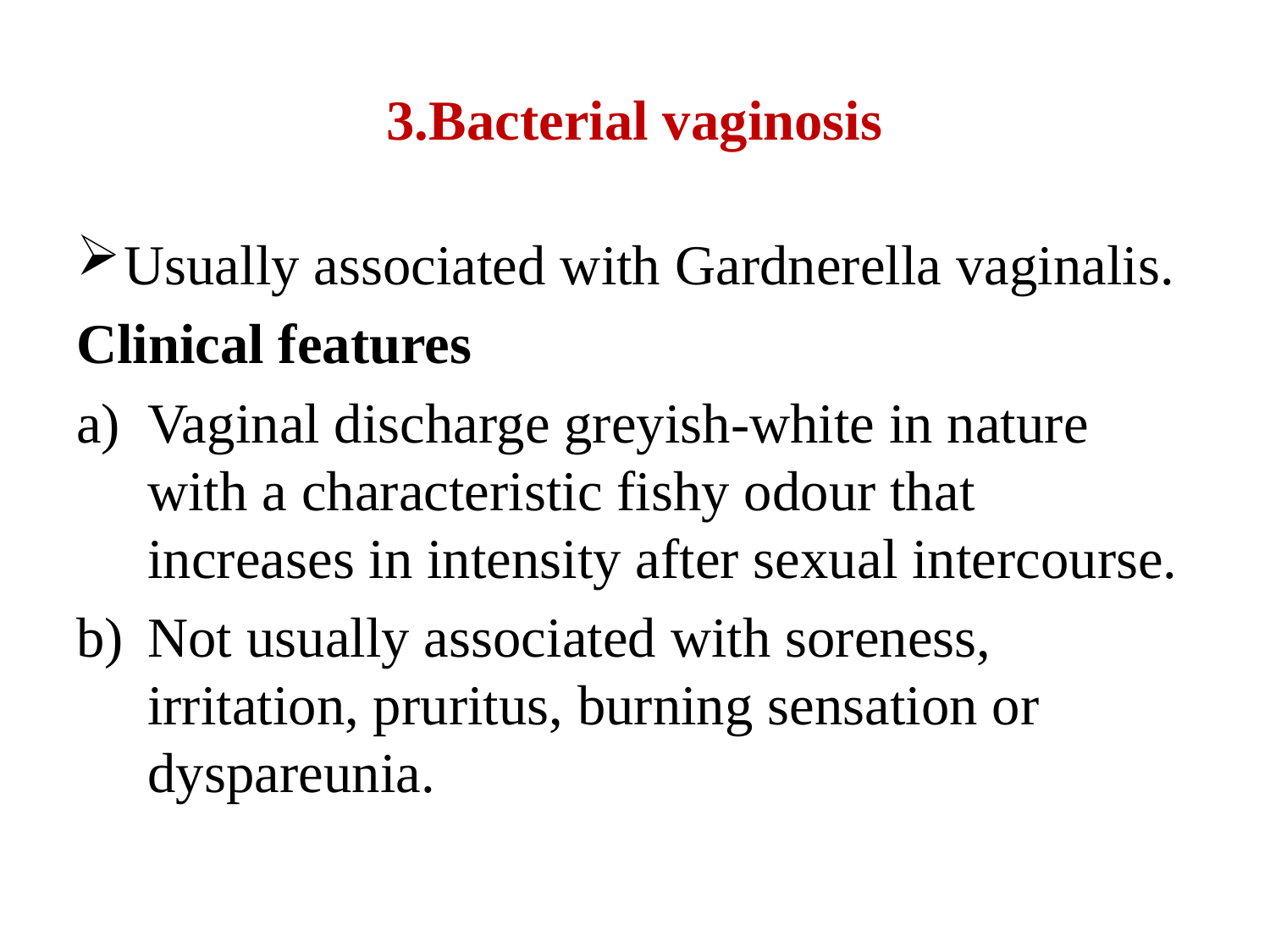

# 3.Bacterial vaginosis
Usually associated with Gardnerella vaginalis.
Clinical features
Vaginal discharge greyish-white in nature with a characteristic fishy odour that increases in intensity after sexual intercourse.
Not usually associated with soreness, irritation, pruritus, burning sensation or dyspareunia.